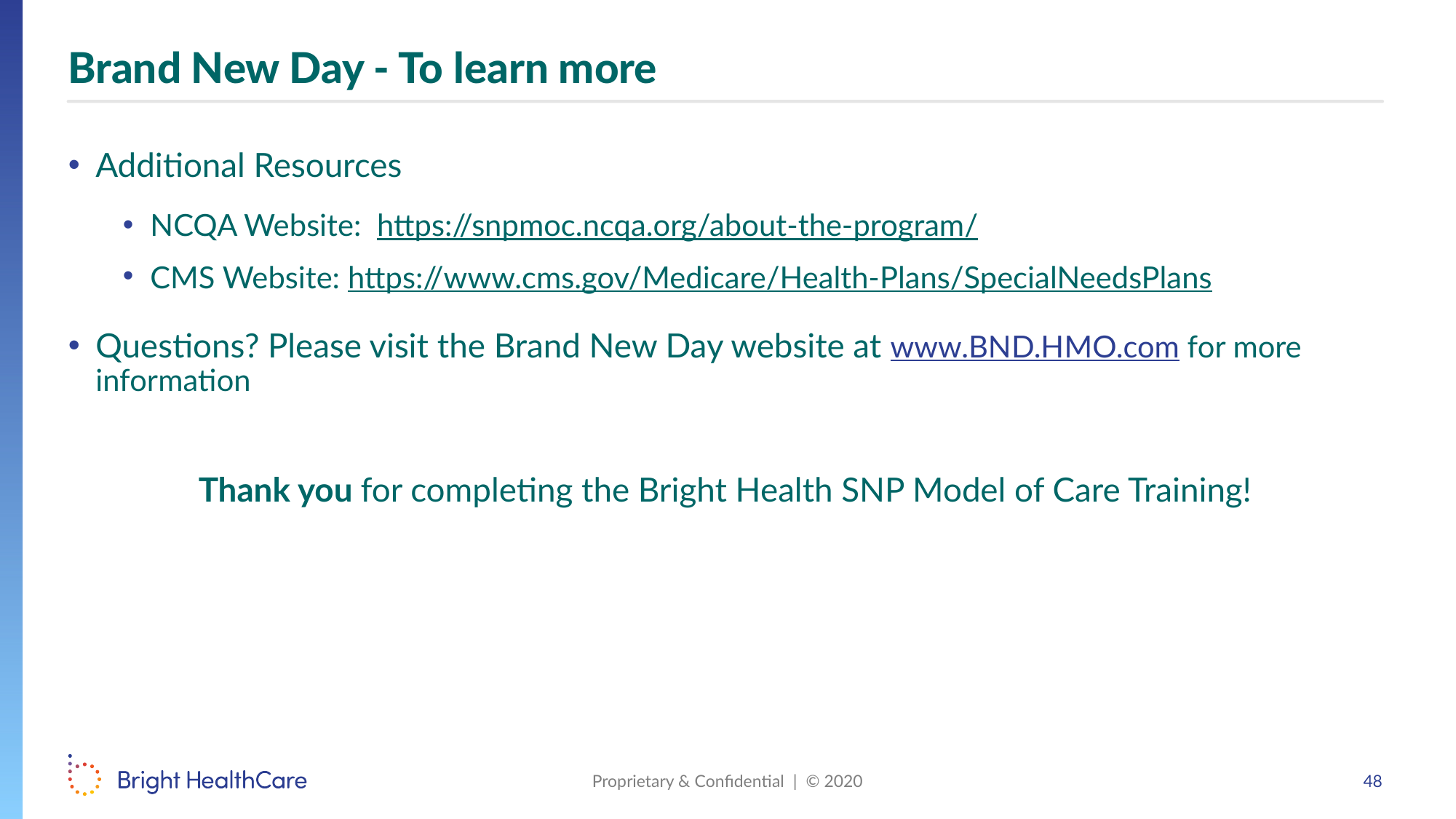

# Brand New Day - To learn more
Additional Resources
NCQA Website:  https://snpmoc.ncqa.org/about-the-program/
CMS Website: https://www.cms.gov/Medicare/Health-Plans/SpecialNeedsPlans
Questions? Please visit the Brand New Day website at www.BND.HMO.com for more information

Thank you for completing the Bright Health SNP Model of Care Training!

Proprietary & Confidential  |  © 2020
48